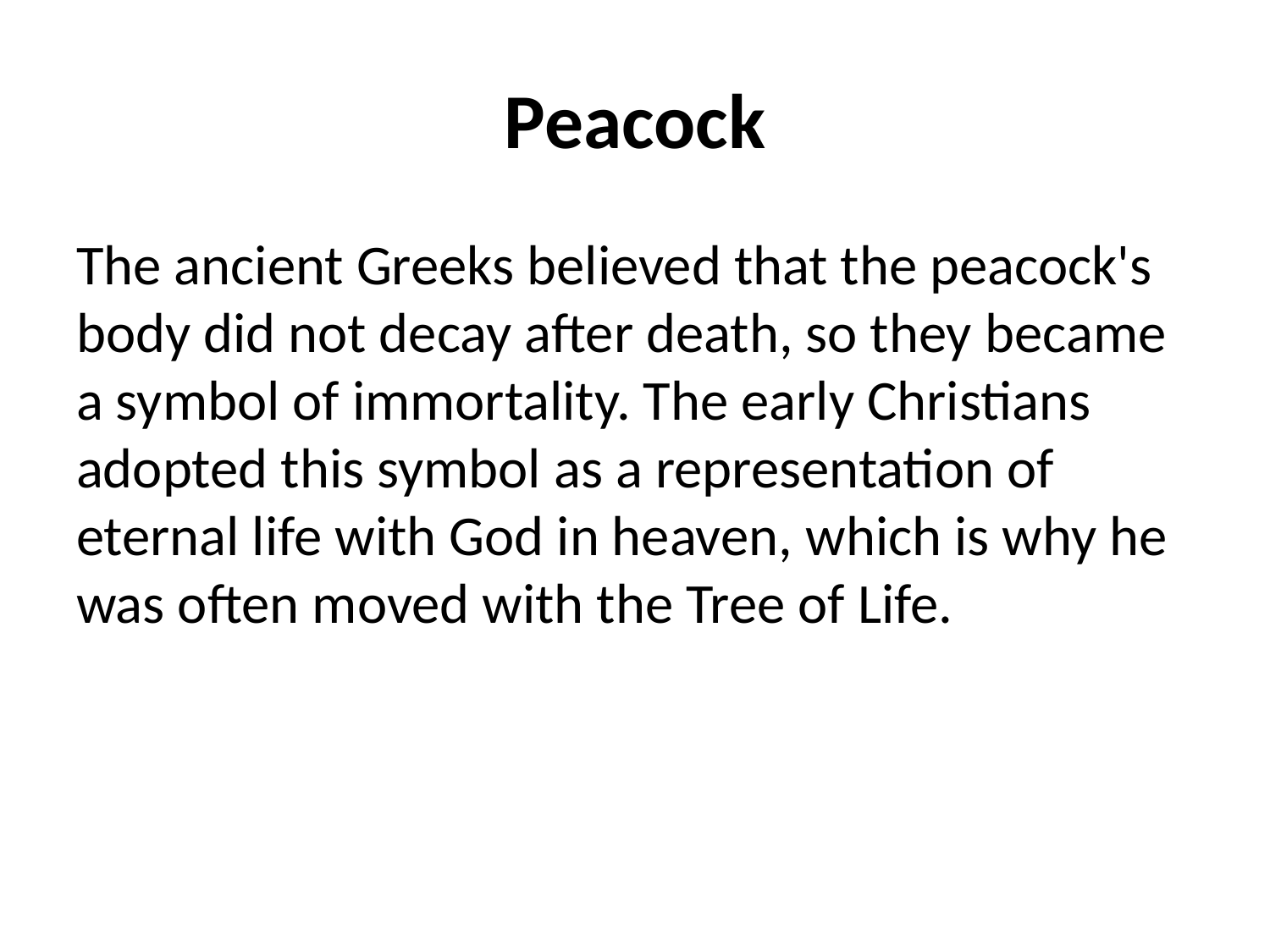

# Peacock
The ancient Greeks believed that the peacock's body did not decay after death, so they became a symbol of immortality. The early Christians adopted this symbol as a representation of eternal life with God in heaven, which is why he was often moved with the Tree of Life.